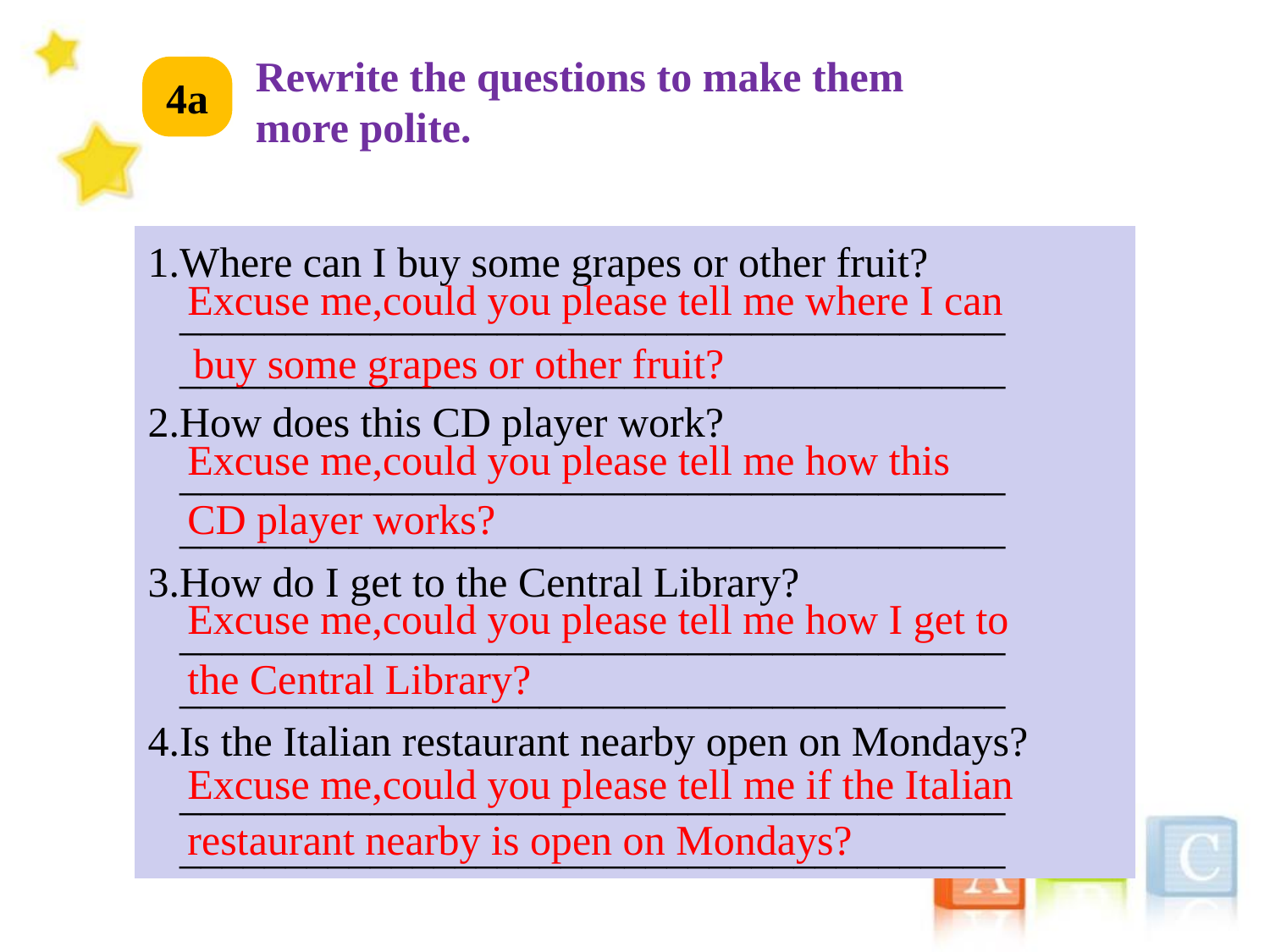

Rewrite the questions to make them
 more polite.
4a
1.Where can I buy some grapes or other fruit?
   _______________________________________
   _______________________________________
2.How does this CD player work?
   _______________________________________
   _______________________________________
3.How do I get to the Central Library?
   _______________________________________
   _______________________________________
4.Is the Italian restaurant nearby open on Mondays?
   _______________________________________
   _______________________________________
Excuse me,could you please tell me where I can
buy some grapes or other fruit?
Excuse me,could you please tell me how this
CD player works?
Excuse me,could you please tell me how I get to
the Central Library?
Excuse me,could you please tell me if the Italian restaurant nearby is open on Mondays?